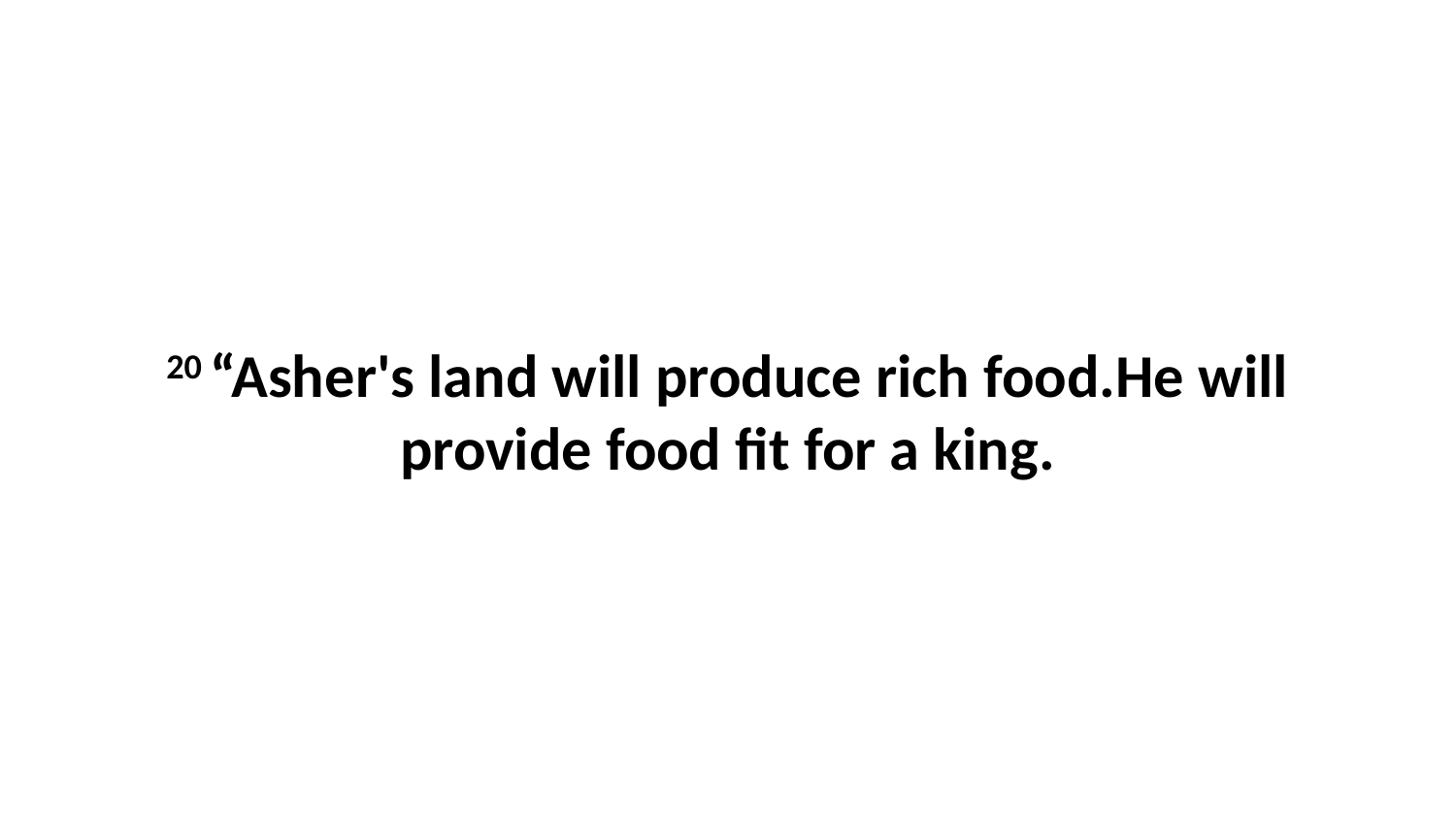

20 “Asher's land will produce rich food.He will provide food fit for a king.